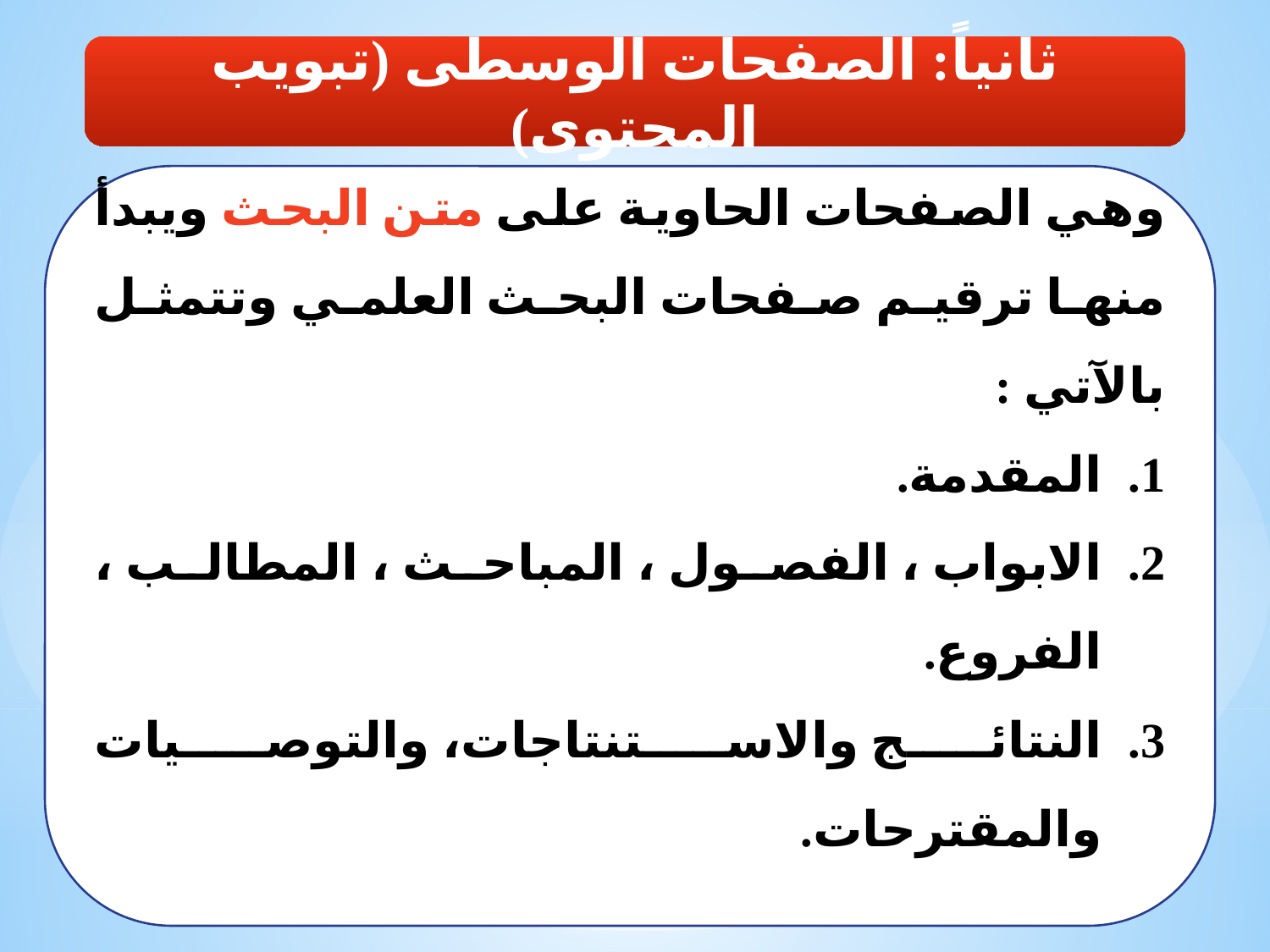

ثانياً: الصفحات الوسطى (تبويب المحتوى)
وهي الصفحات الحاوية على متن البحث ويبدأ منها ترقيم صفحات البحث العلمي وتتمثل بالآتي :
المقدمة.
الابواب ، الفصول ، المباحث ، المطالب ، الفروع.
النتائج والاستنتاجات، والتوصيات والمقترحات.